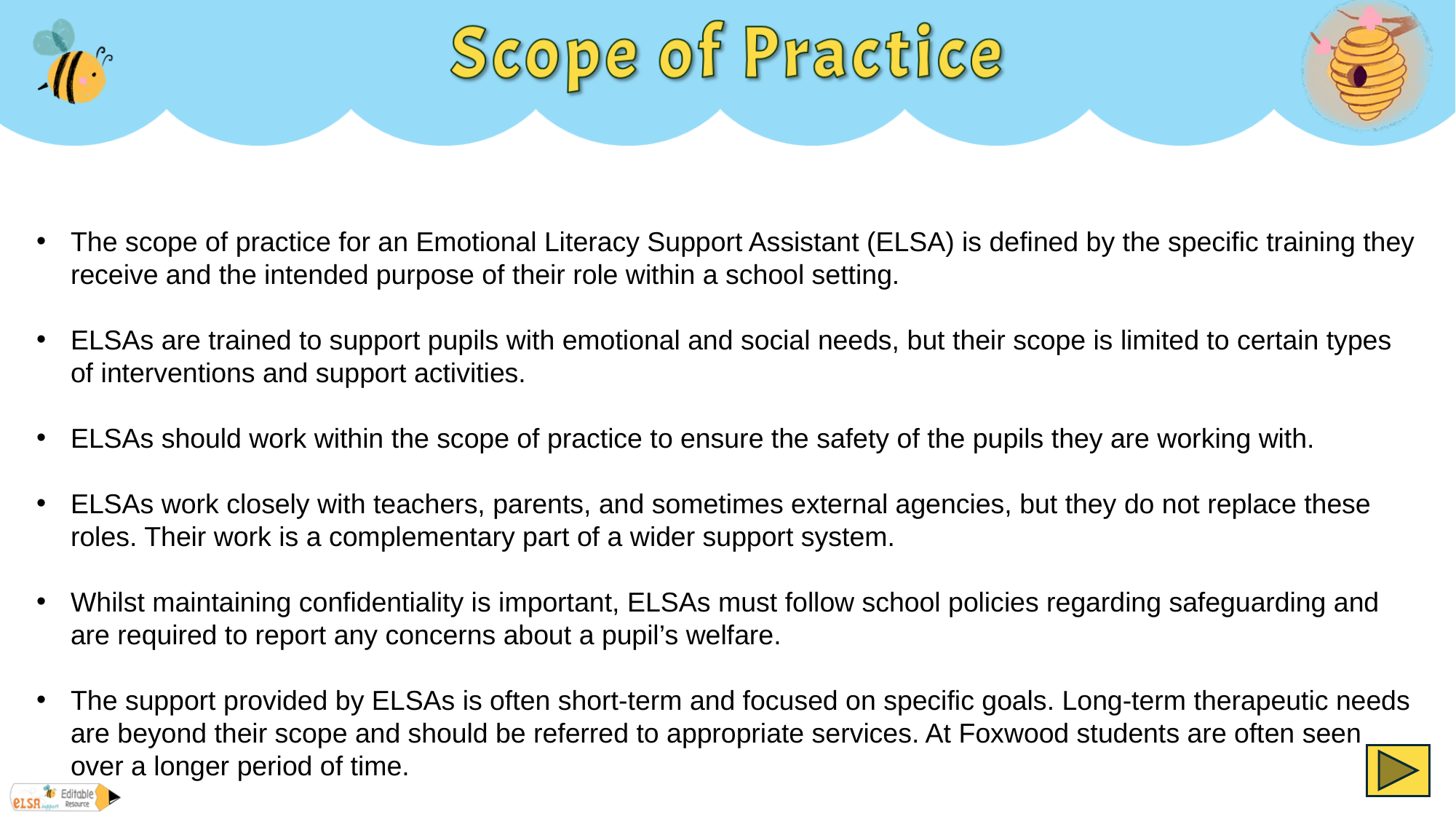

The scope of practice for an Emotional Literacy Support Assistant (ELSA) is defined by the specific training they receive and the intended purpose of their role within a school setting.

ELSAs are trained to support pupils with emotional and social needs, but their scope is limited to certain types of interventions and support activities.

ELSAs should work within the scope of practice to ensure the safety of the pupils they are working with.

ELSAs work closely with teachers, parents, and sometimes external agencies, but they do not replace these roles. Their work is a complementary part of a wider support system.

Whilst maintaining confidentiality is important, ELSAs must follow school policies regarding safeguarding and are required to report any concerns about a pupil’s welfare.

The support provided by ELSAs is often short-term and focused on specific goals. Long-term therapeutic needs are beyond their scope and should be referred to appropriate services. At Foxwood students are often seen over a longer period of time.